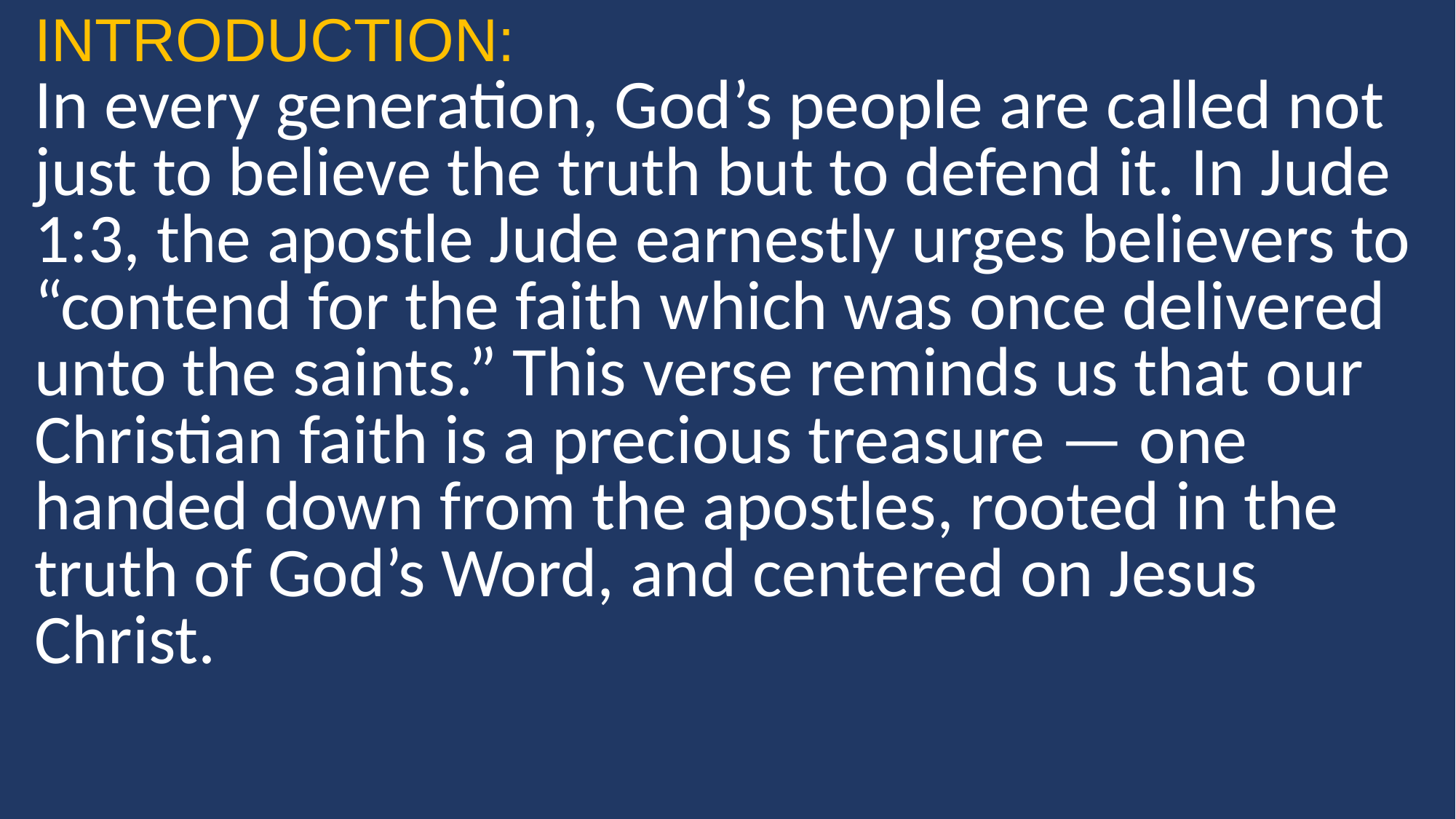

INTRODUCTION:
In every generation, God’s people are called not just to believe the truth but to defend it. In Jude 1:3, the apostle Jude earnestly urges believers to “contend for the faith which was once delivered unto the saints.” This verse reminds us that our Christian faith is a precious treasure — one handed down from the apostles, rooted in the truth of God’s Word, and centered on Jesus Christ.